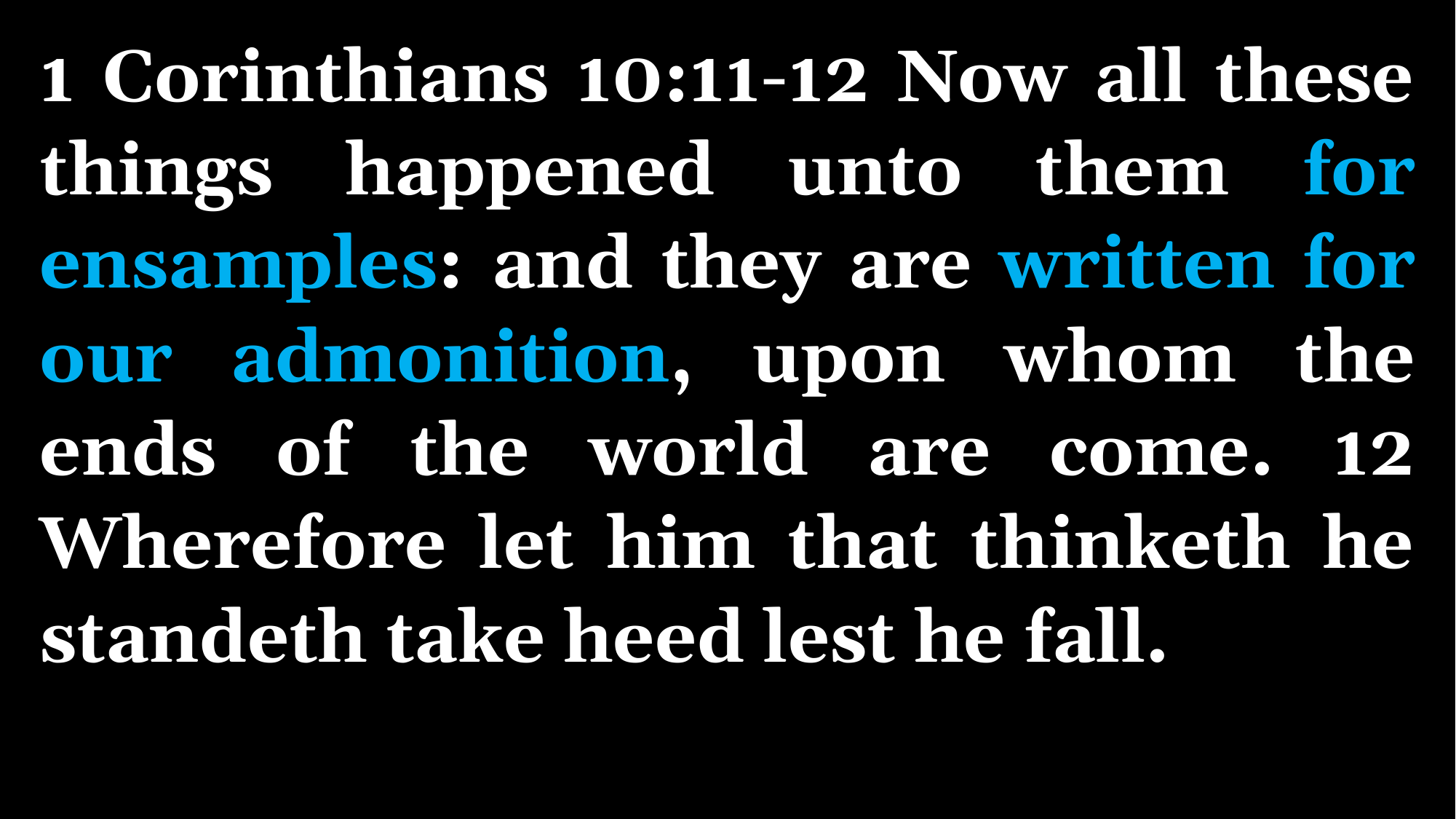

1 Corinthians 10:11-12 Now all these things happened unto them for ensamples: and they are written for our admonition, upon whom the ends of the world are come. 12 Wherefore let him that thinketh he standeth take heed lest he fall.